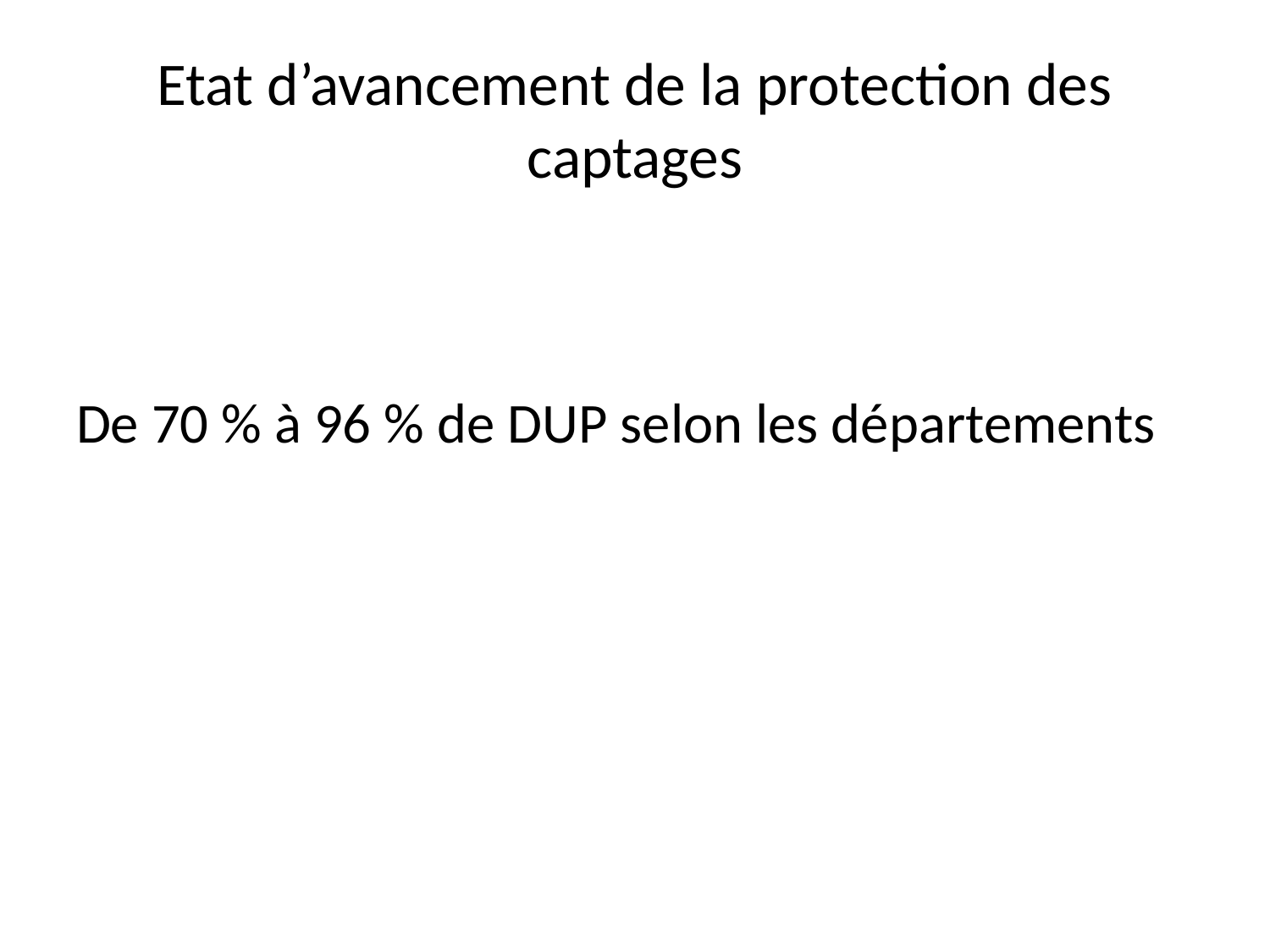

# Etat d’avancement de la protection des captages

De 70 % à 96 % de DUP selon les départements